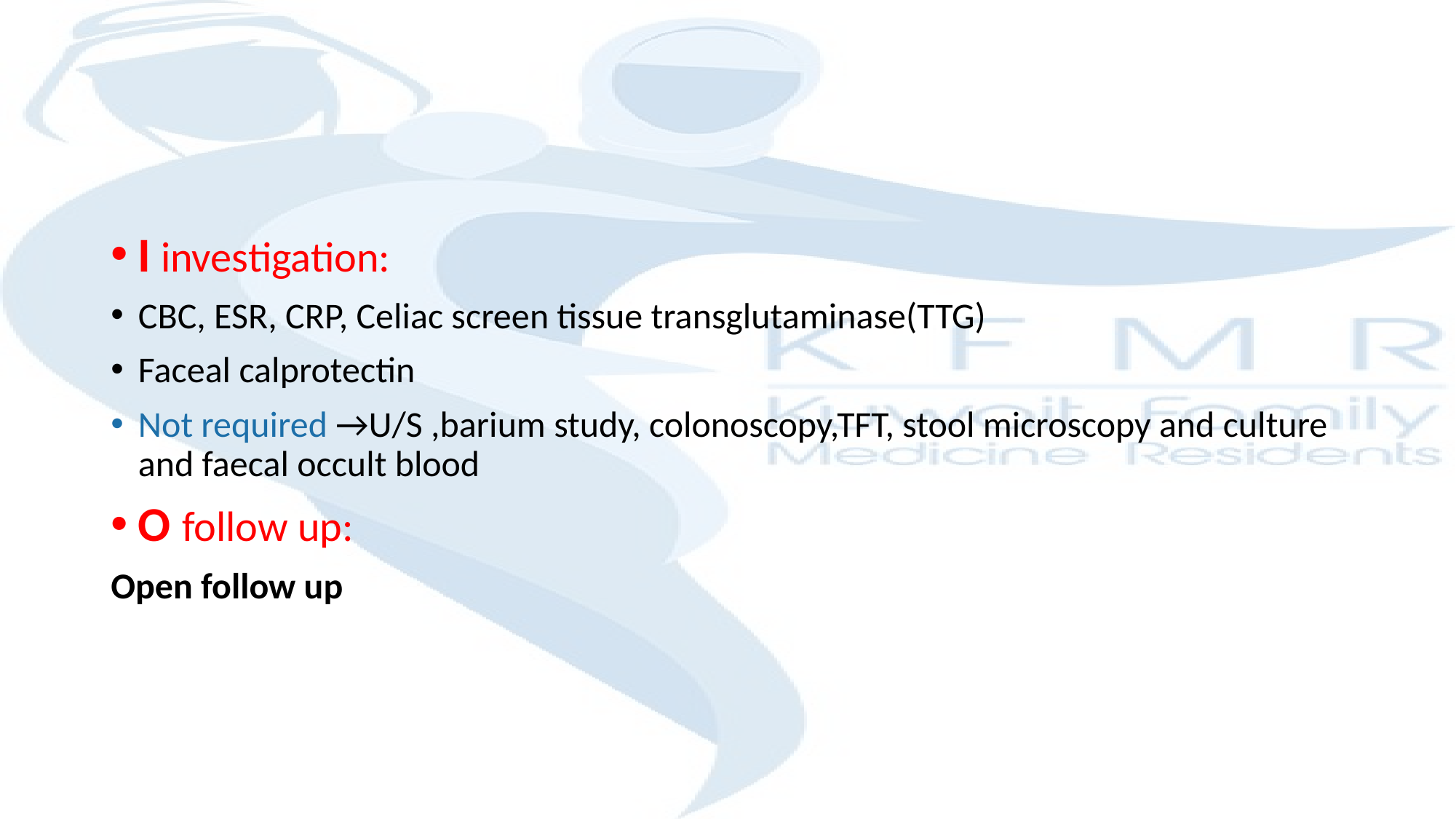

#
I investigation:
CBC, ESR, CRP, Celiac screen tissue transglutaminase(TTG)
Faceal calprotectin
Not required →U/S ,barium study, colonoscopy,TFT, stool microscopy and culture and faecal occult blood
O follow up:
Open follow up